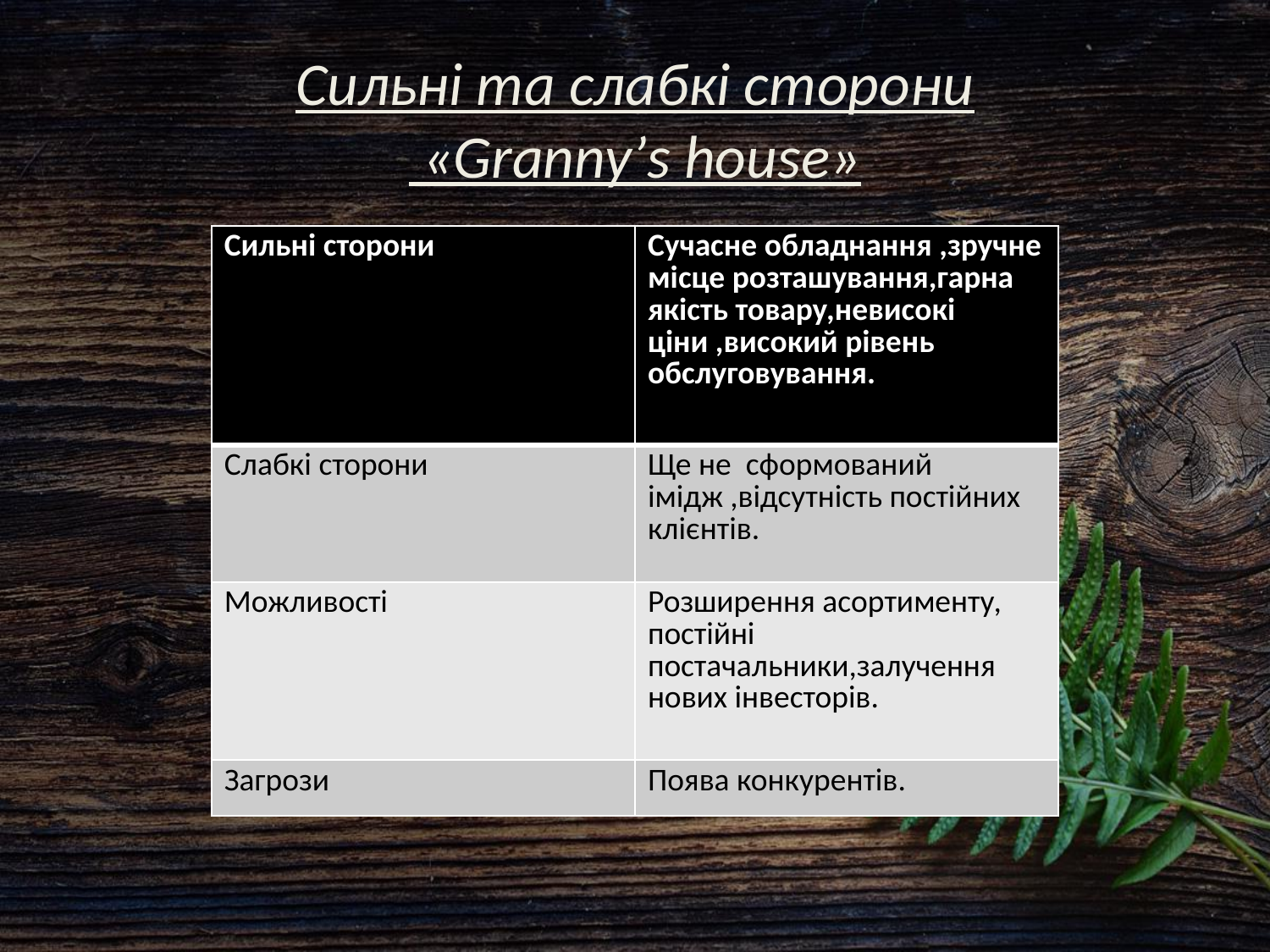

# Сильні та слабкі сторони «Granny’s house»
| Сильні сторони | Сучасне обладнання ,зручне місце розташування,гарна якість товару,невисокі ціни ,високий рівень обслуговування. |
| --- | --- |
| Слабкі сторони | Ще не сформований імідж ,відсутність постійних клієнтів. |
| Можливості | Розширення асортименту, постійні постачальники,залучення нових інвесторів. |
| Загрози | Поява конкурентів. |